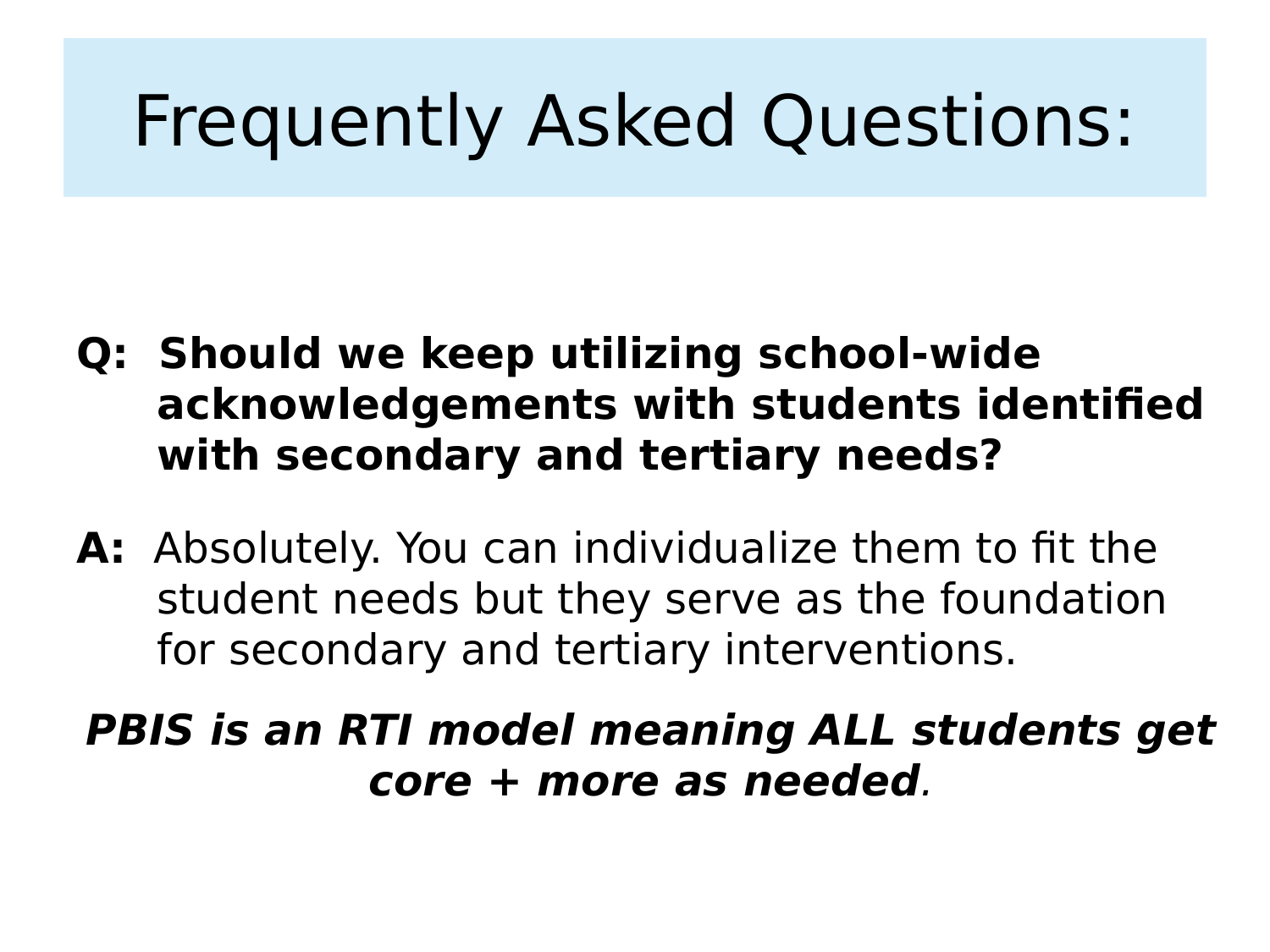

# Frequently Asked Questions:
Q:  Should we keep utilizing school-wide acknowledgements with students identified with secondary and tertiary needs?

A:  Absolutely. You can individualize them to fit the student needs but they serve as the foundation for secondary and tertiary interventions.

PBIS is an RTI model meaning ALL students get core + more as needed.